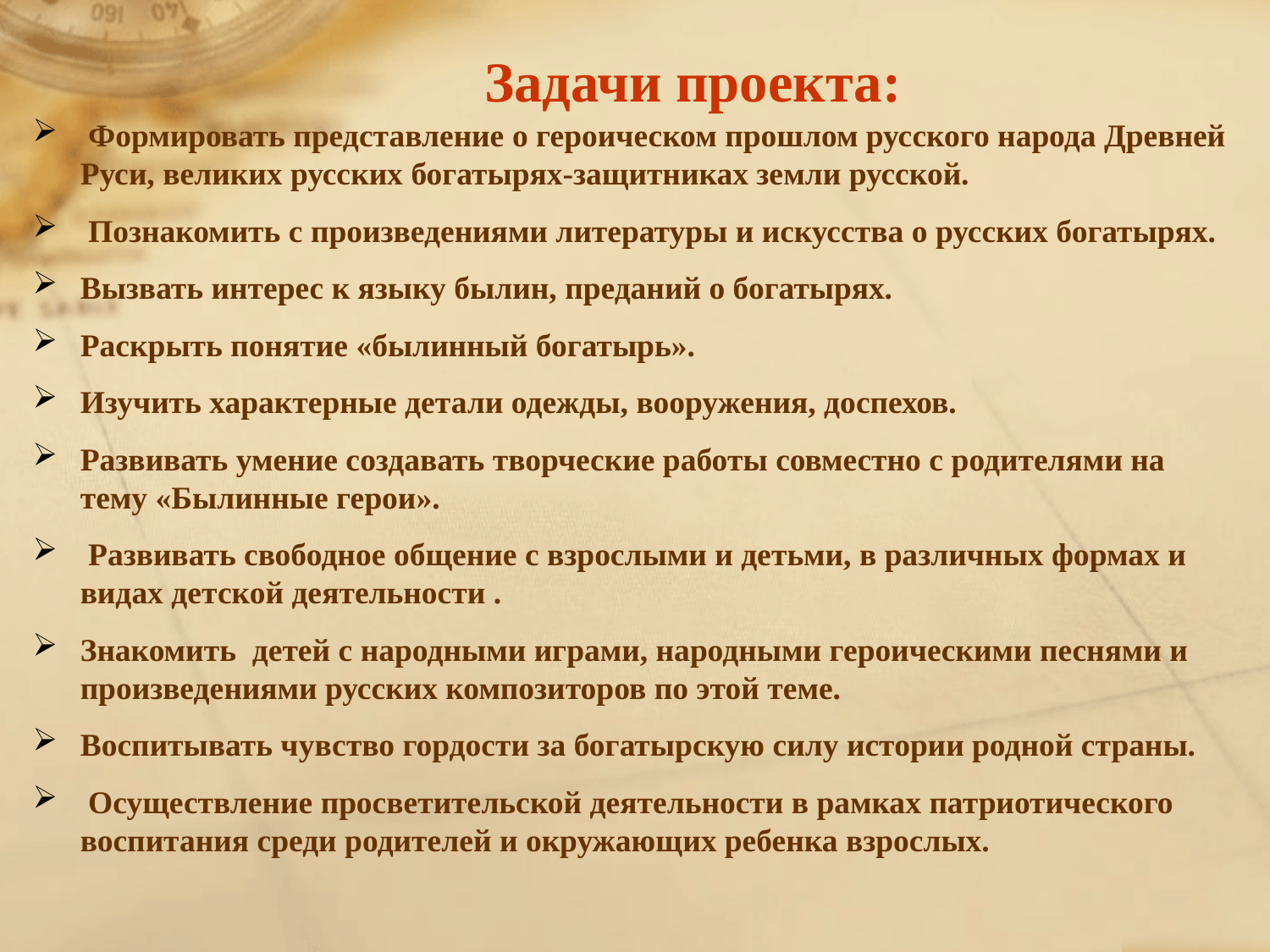

# Задачи проекта:
 Формировать представление о героическом прошлом русского народа Древней Руси, великих русских богатырях-защитниках земли русской.
 Познакомить с произведениями литературы и искусства о русских богатырях.
Вызвать интерес к языку былин, преданий о богатырях.
Раскрыть понятие «былинный богатырь».
Изучить характерные детали одежды, вооружения, доспехов.
Развивать умение создавать творческие работы совместно с родителями на тему «Былинные герои».
 Развивать свободное общение с взрослыми и детьми, в различных формах и видах детской деятельности .
Знакомить  детей с народными играми, народными героическими песнями и произведениями русских композиторов по этой теме.
Воспитывать чувство гордости за богатырскую силу истории родной страны.
 Осуществление просветительской деятельности в рамках патриотического воспитания среди родителей и окружающих ребенка взрослых.